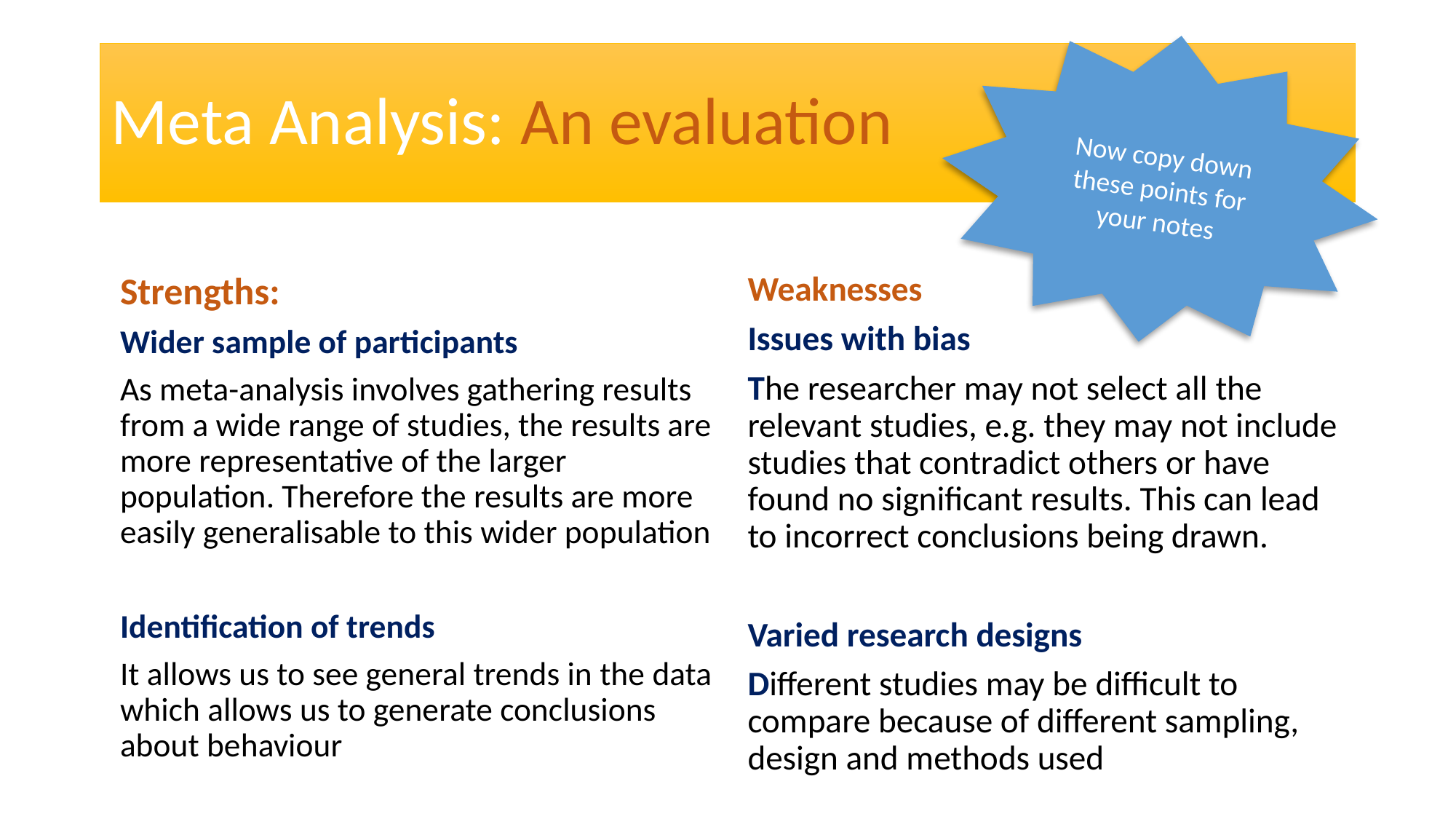

Now copy down these points for your notes
# Meta Analysis: An evaluation
Strengths:
Wider sample of participants
As meta-analysis involves gathering results from a wide range of studies, the results are more representative of the larger population. Therefore the results are more easily generalisable to this wider population

Identification of trends
It allows us to see general trends in the data which allows us to generate conclusions about behaviour
Weaknesses
Issues with bias
The researcher may not select all the relevant studies, e.g. they may not include studies that contradict others or have found no significant results. This can lead to incorrect conclusions being drawn.

Varied research designs
Different studies may be difficult to compare because of different sampling, design and methods used